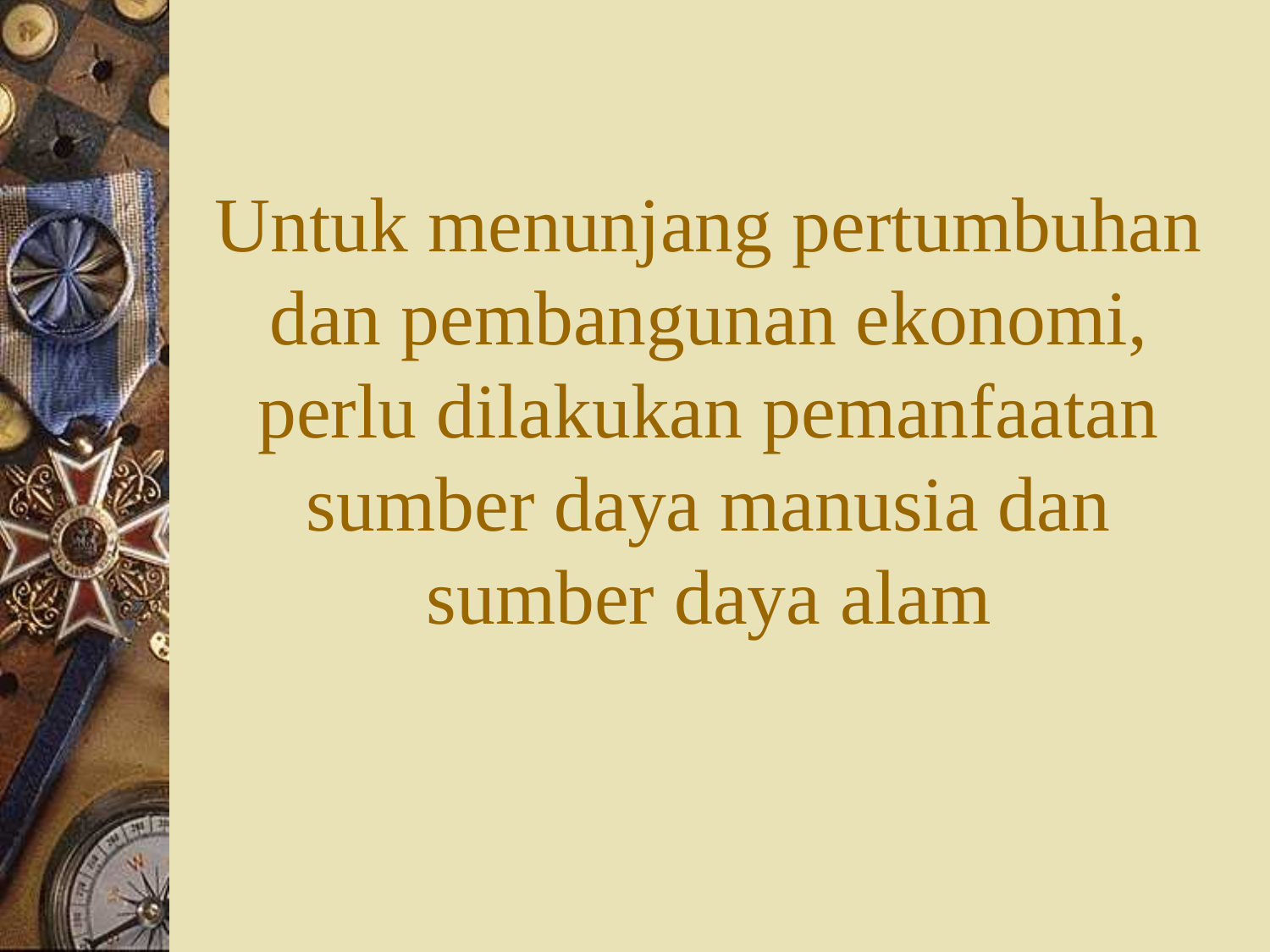

# Untuk menunjang pertumbuhan dan pembangunan ekonomi, perlu dilakukan pemanfaatan sumber daya manusia dan sumber daya alam